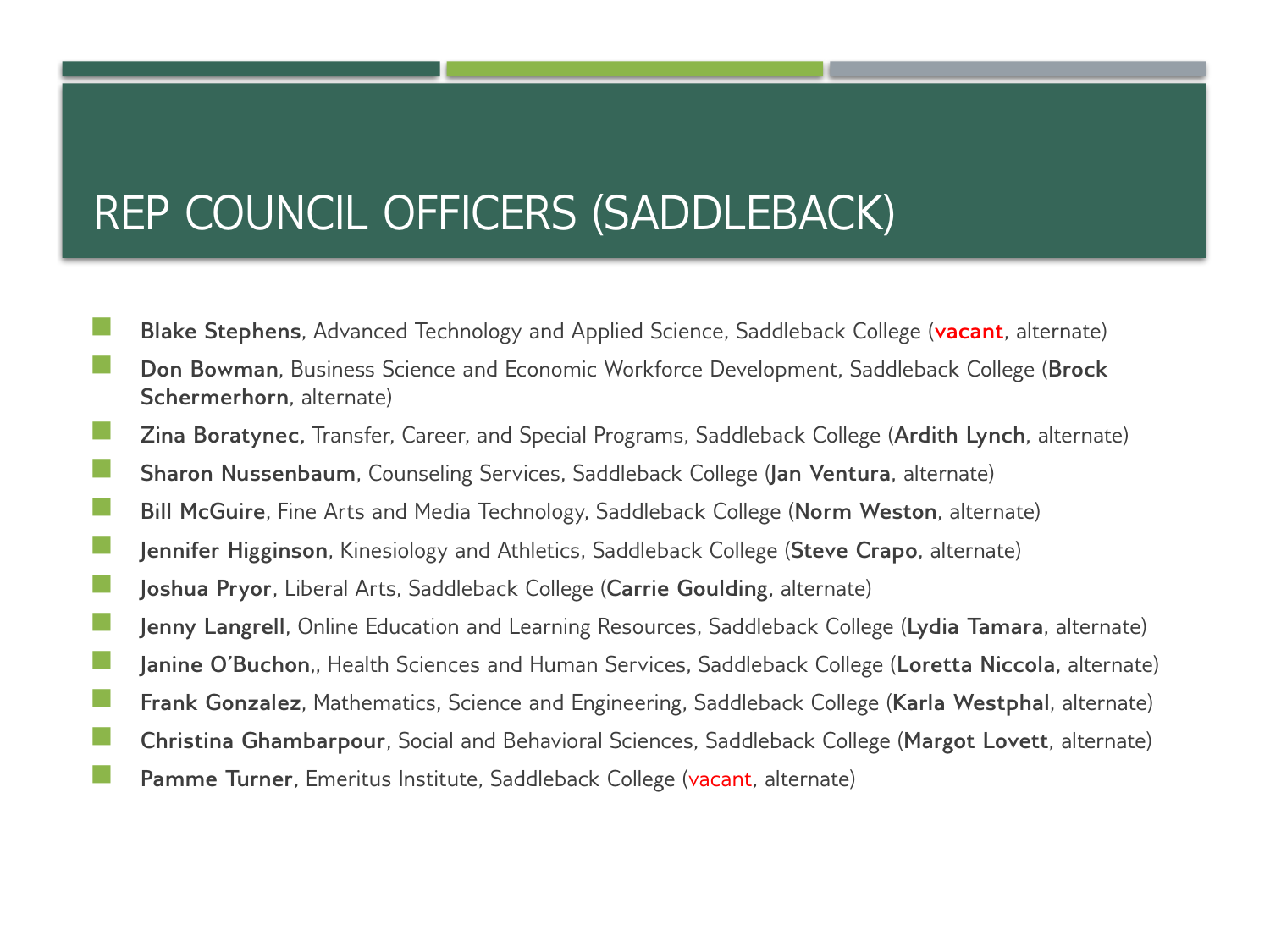

# Rep council officers (saddleback)
Blake Stephens, Advanced Technology and Applied Science, Saddleback College (vacant, alternate)
Don Bowman, Business Science and Economic Workforce Development, Saddleback College (Brock Schermerhorn, alternate)
Zina Boratynec, Transfer, Career, and Special Programs, Saddleback College (Ardith Lynch, alternate)
Sharon Nussenbaum, Counseling Services, Saddleback College (Jan Ventura, alternate)
Bill McGuire, Fine Arts and Media Technology, Saddleback College (Norm Weston, alternate)
Jennifer Higginson, Kinesiology and Athletics, Saddleback College (Steve Crapo, alternate)
Joshua Pryor, Liberal Arts, Saddleback College (Carrie Goulding, alternate)
Jenny Langrell, Online Education and Learning Resources, Saddleback College (Lydia Tamara, alternate)
Janine O’Buchon,, Health Sciences and Human Services, Saddleback College (Loretta Niccola, alternate)
Frank Gonzalez, Mathematics, Science and Engineering, Saddleback College (Karla Westphal, alternate)
Christina Ghambarpour, Social and Behavioral Sciences, Saddleback College (Margot Lovett, alternate)
Pamme Turner, Emeritus Institute, Saddleback College (vacant, alternate)